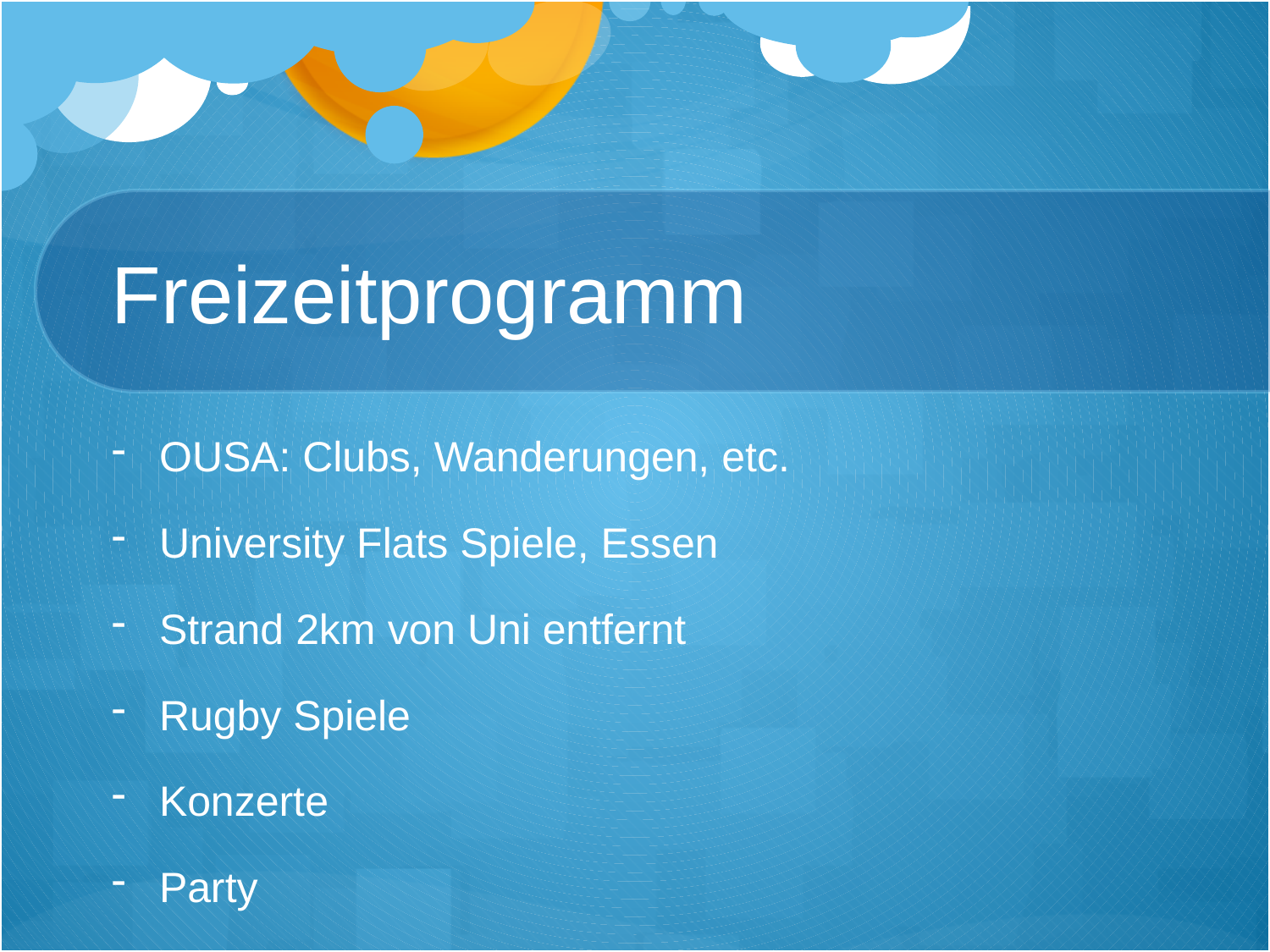

# Freizeitprogramm
OUSA: Clubs, Wanderungen, etc.
University Flats Spiele, Essen
Strand 2km von Uni entfernt
Rugby Spiele
Konzerte
Party